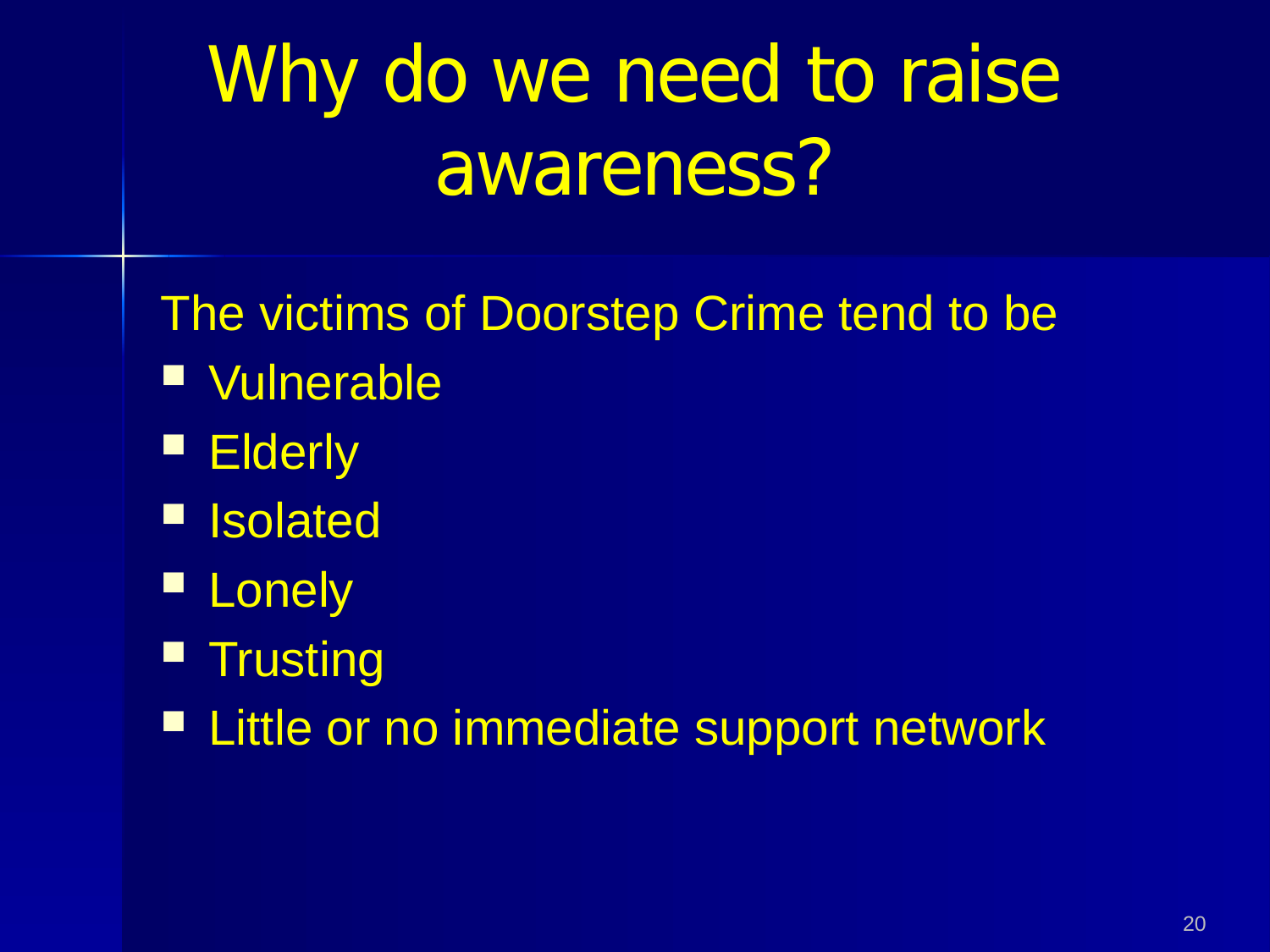

The victims of Doorstep Crime tend to be
Vulnerable
Elderly
Isolated
Lonely
Trusting
Little or no immediate support network
Why do we need to raise awareness?
20